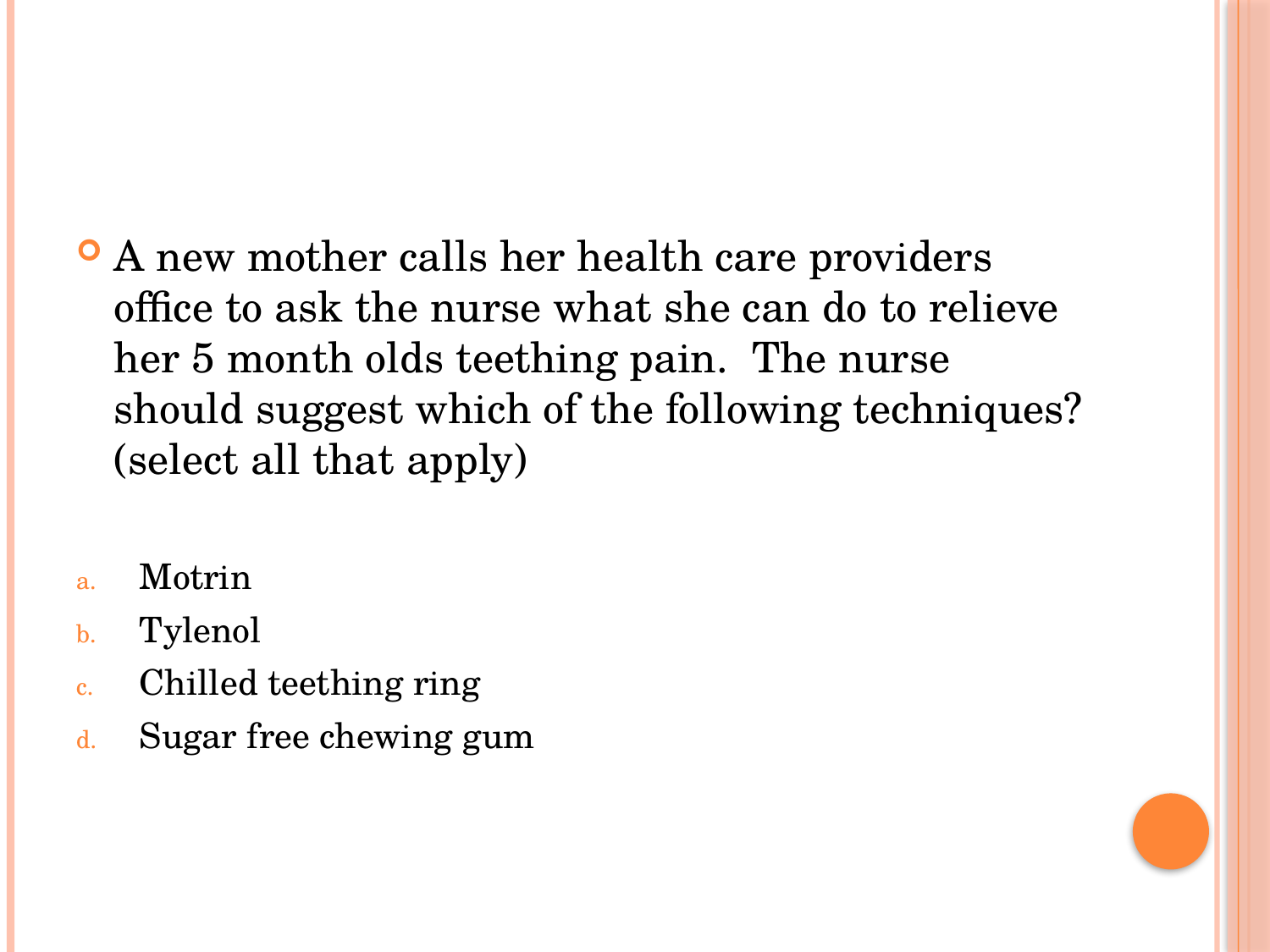

#
A new mother calls her health care providers office to ask the nurse what she can do to relieve her 5 month olds teething pain.  The nurse should suggest which of the following techniques? (select all that apply)

Motrin
Tylenol
Chilled teething ring
Sugar free chewing gum